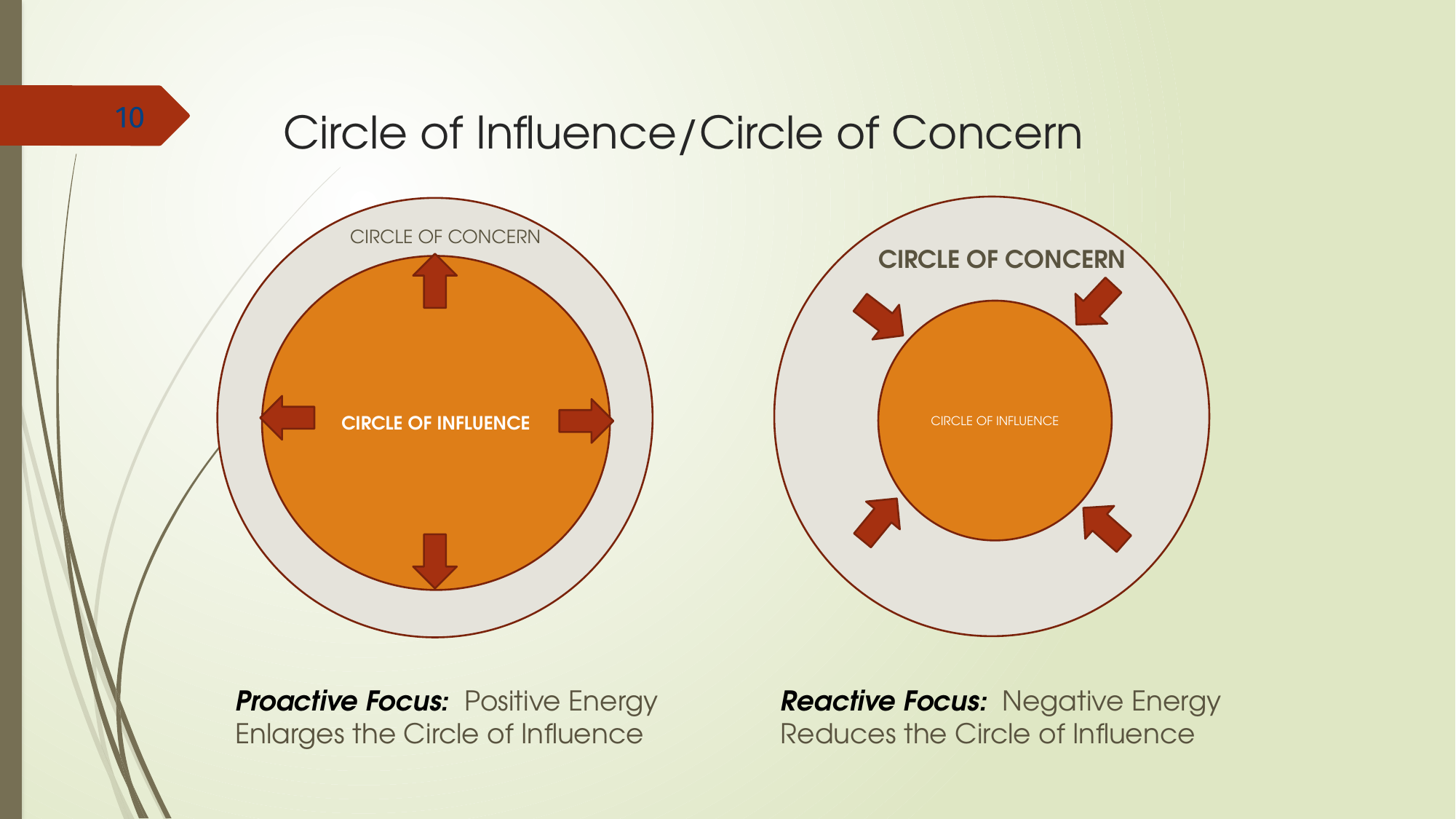

10
# Circle of Influence/Circle of Concern

CIRCLE OF CONCERN
CIRCLE OF CONCERN

CIRCLE OF INFLUENCE

CIRCLE OF INFLUENCE

Proactive Focus:  Positive Energy Enlarges the Circle of Influence
Reactive Focus:  Negative Energy Reduces the Circle of Influence